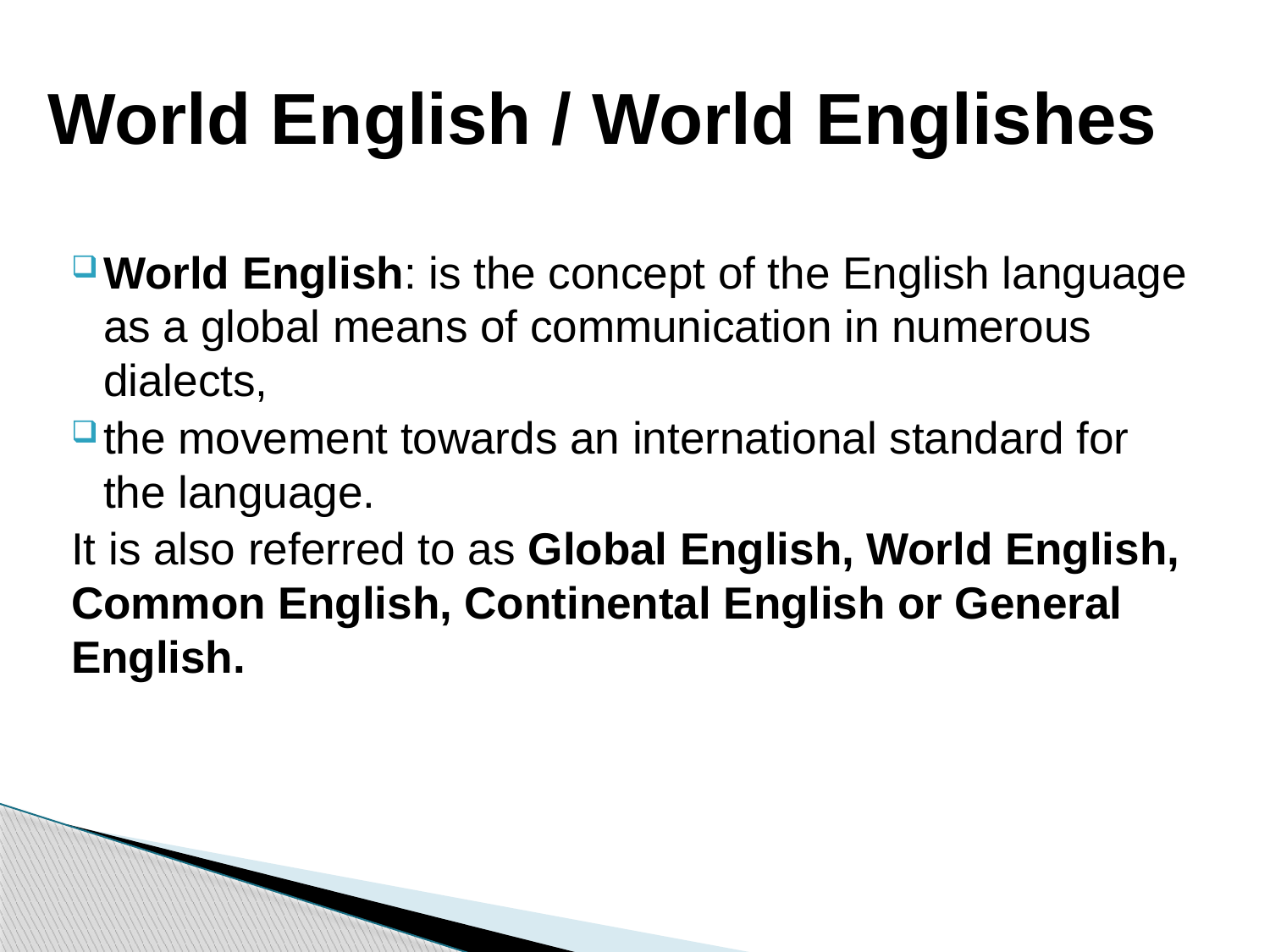

# World English / World Englishes

World English: is the concept of the English language as a global means of communication in numerous dialects,
the movement towards an international standard for the language.
It is also referred to as Global English, World English, Common English, Continental English or General English.